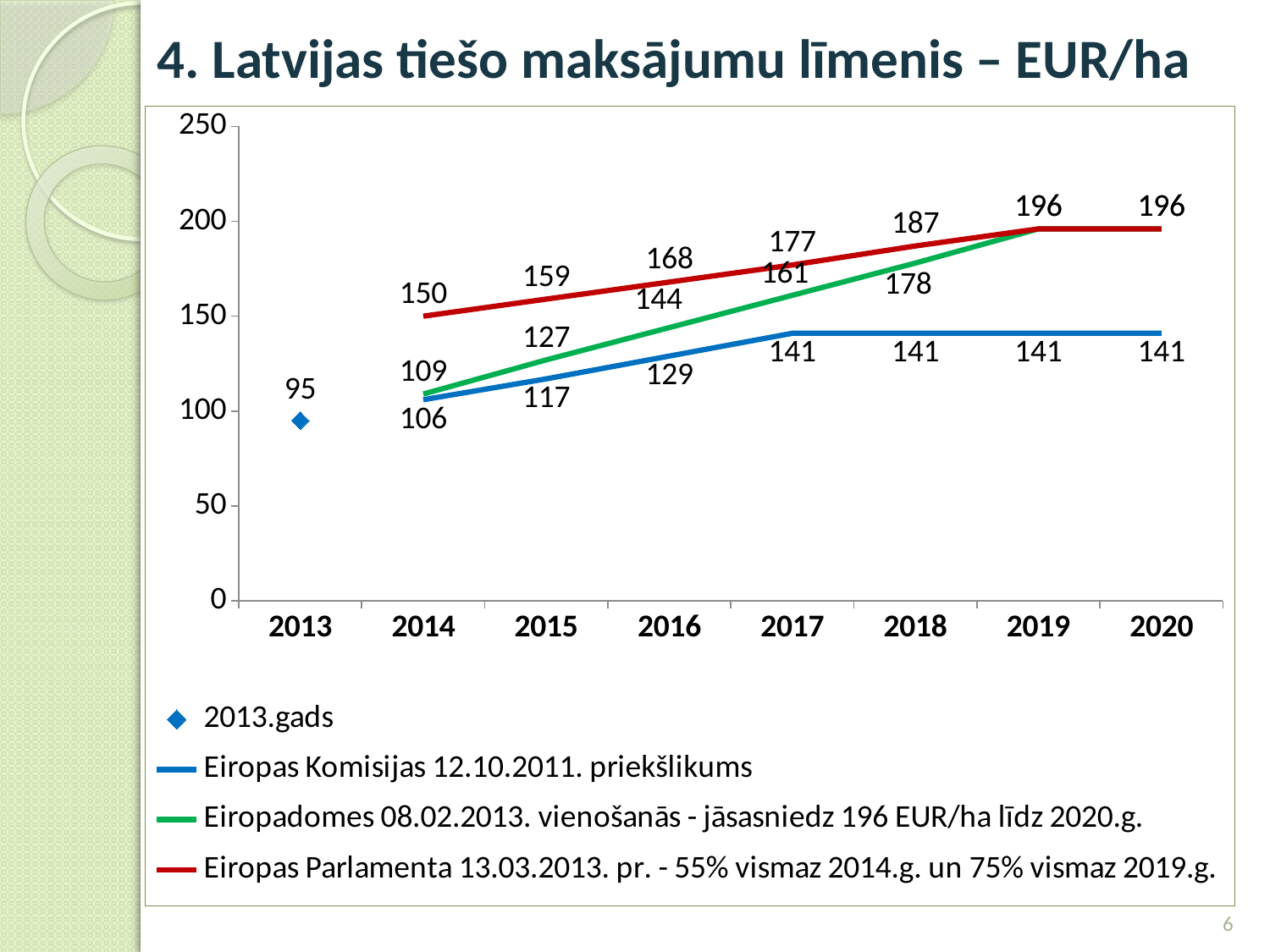

4. Latvijas tiešo maksājumu līmenis – EUR/ha

### Chart

| Category | 2013.gads | Eiropas Komisijas 12.10.2011. priekšlikums | Eiropadomes 08.02.2013. vienošanās - jāsasniedz 196 EUR/ha līdz 2020.g. | Eiropas Parlamenta 13.03.2013. pr. - 55% vismaz 2014.g. un 75% vismaz 2019.g. |
|---|---|---|---|---|
| 2013 | 95.0 | None | None | None |
| 2014 | None | 106.0 | 109.0 | 150.0 |
| 2015 | None | 117.0 | 127.0 | 159.0 |
| 2016 | None | 129.0 | 144.0 | 168.0 |
| 2017 | None | 141.0 | 161.0 | 177.0 |
| 2018 | None | 141.0 | 178.0 | 187.0 |
| 2019 | None | 141.0 | 196.0 | 196.0 |
| 2020 | None | 141.0 | 196.0 | 196.0 |
6